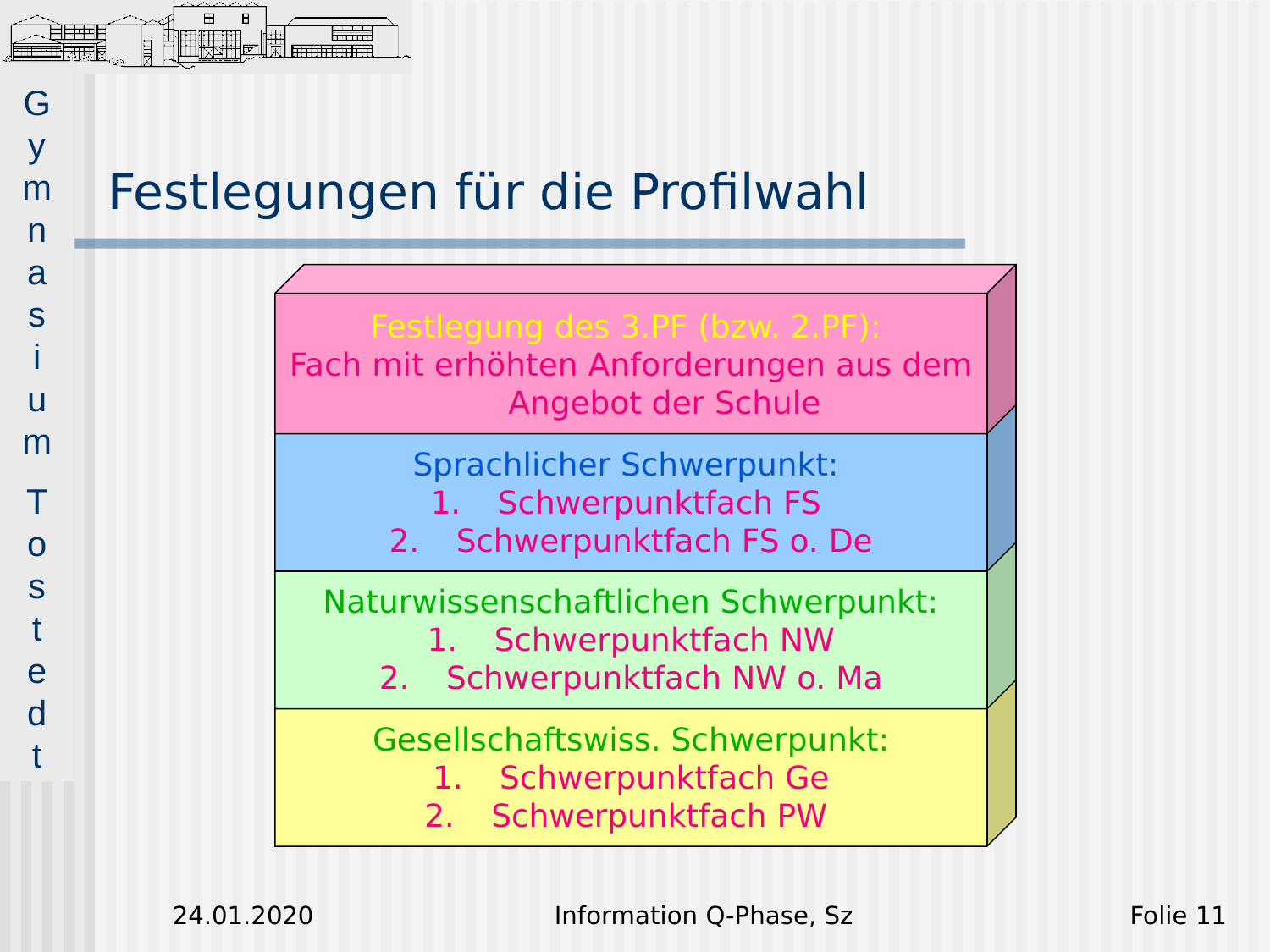

# Festlegungen für die Profilwahl
Festlegung des 3.PF (bzw. 2.PF):
Fach mit erhöhten Anforderungen aus dem Angebot der Schule
Sprachlicher Schwerpunkt:
Schwerpunktfach FS
Schwerpunktfach FS o. De
Naturwissenschaftlichen Schwerpunkt:
1. 	Schwerpunktfach NW
2. 	Schwerpunktfach NW o. Ma
Gesellschaftswiss. Schwerpunkt:
1.	Schwerpunktfach Ge
2. 	Schwerpunktfach PW
24.01.2020
Information Q-Phase, Sz
Folie 11